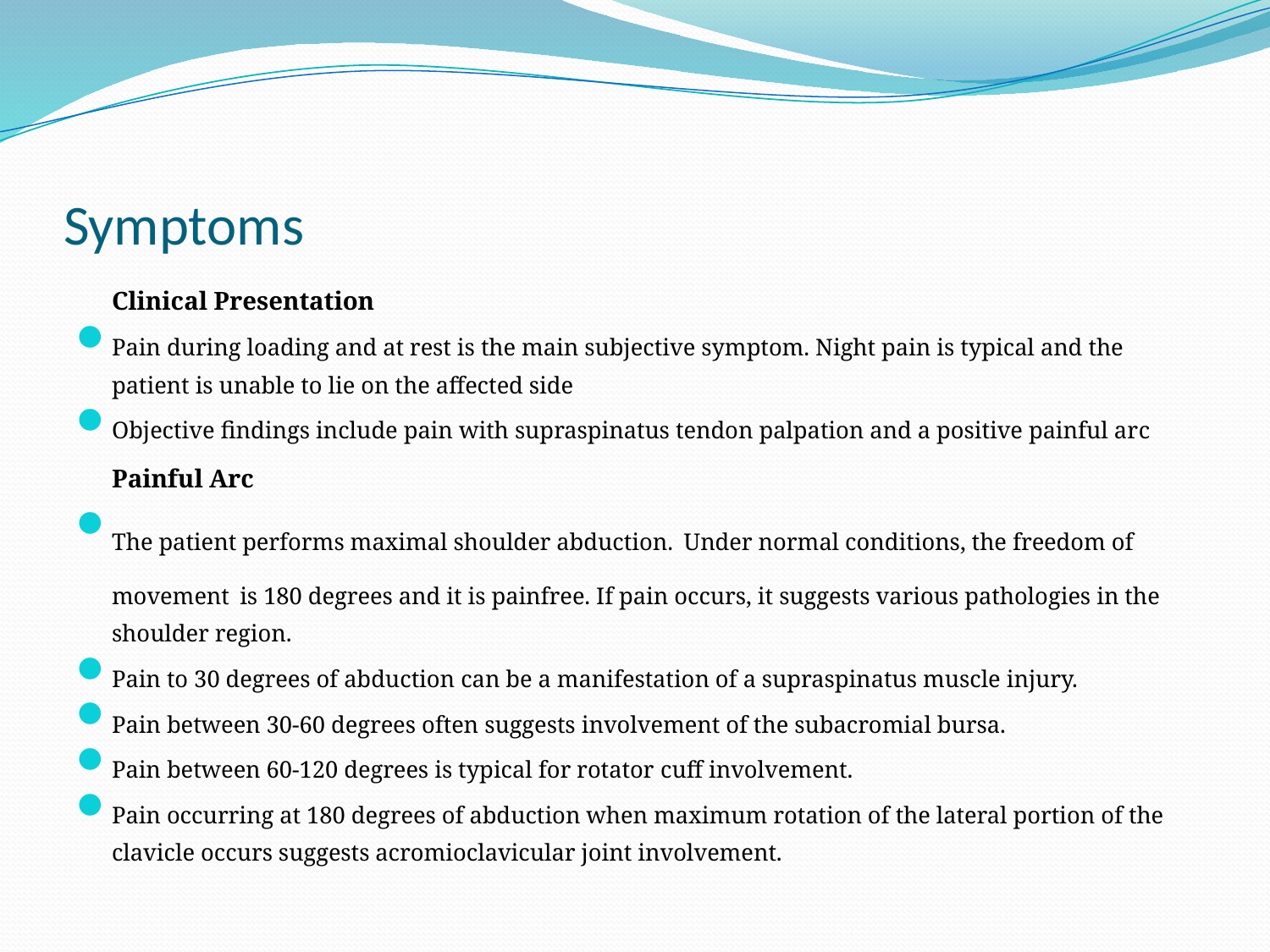

# Symptoms
	Clinical Presentation
Pain during loading and at rest is the main subjective symptom. Night pain is typical and the patient is unable to lie on the affected side
Objective findings include pain with supraspinatus tendon palpation and a positive painful arc
	Painful Arc
The patient performs maximal shoulder abduction. Under normal conditions, the freedom of movement is 180 degrees and it is painfree. If pain occurs, it suggests various pathologies in the shoulder region.
Pain to 30 degrees of abduction can be a manifestation of a supraspinatus muscle injury.
Pain between 30-60 degrees often suggests involvement of the subacromial bursa.
Pain between 60-120 degrees is typical for rotator cuff involvement.
Pain occurring at 180 degrees of abduction when maximum rotation of the lateral portion of the clavicle occurs suggests acromioclavicular joint involvement.